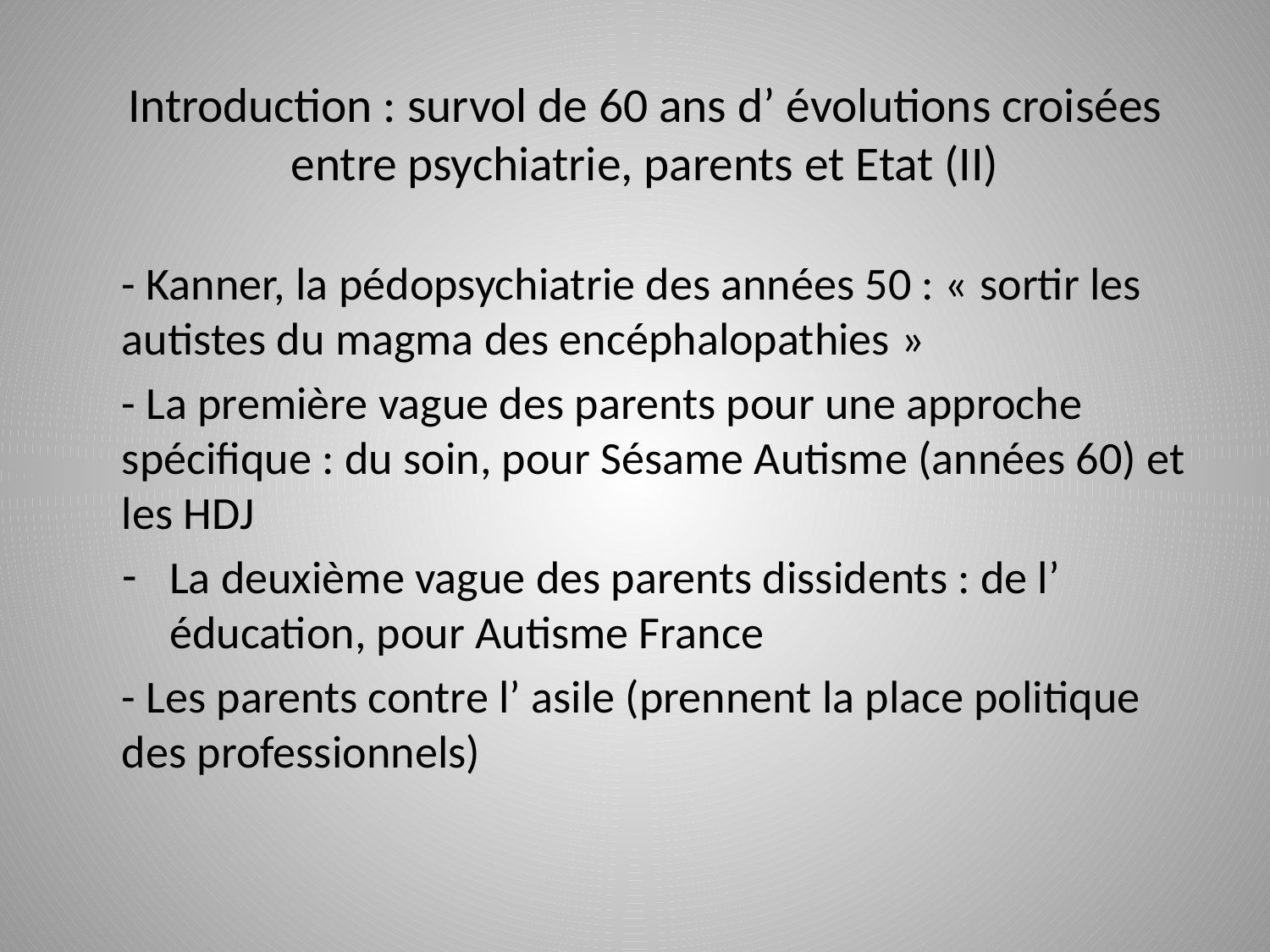

# Introduction : survol de 60 ans d’ évolutions croisées entre psychiatrie, parents et Etat (II)
- Kanner, la pédopsychiatrie des années 50 : « sortir les autistes du magma des encéphalopathies »
- La première vague des parents pour une approche spécifique : du soin, pour Sésame Autisme (années 60) et les HDJ
La deuxième vague des parents dissidents : de l’ éducation, pour Autisme France
- Les parents contre l’ asile (prennent la place politique des professionnels)